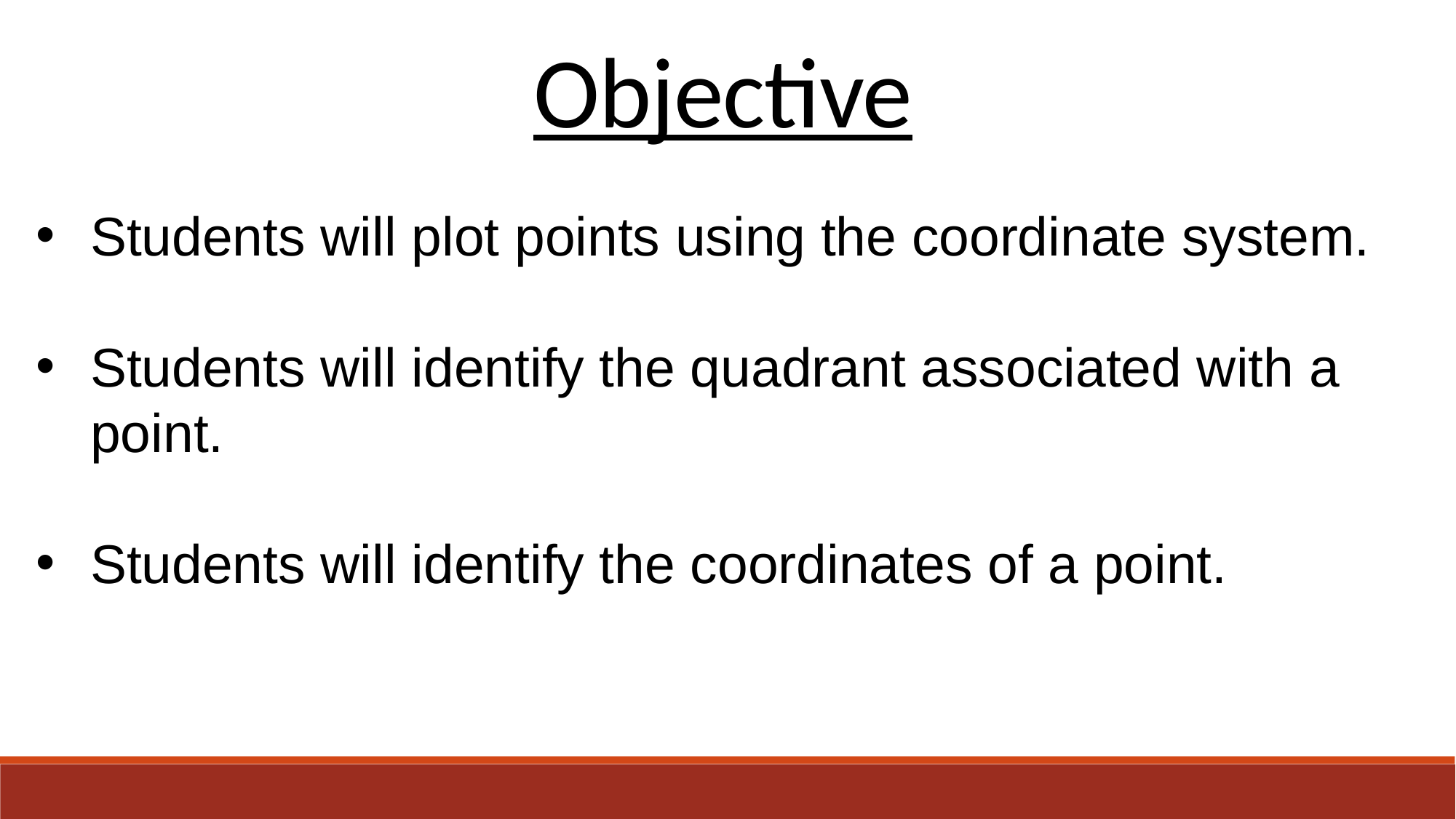

Objective
Students will plot points using the coordinate system.

Students will identify the quadrant associated with a point.

Students will identify the coordinates of a point.